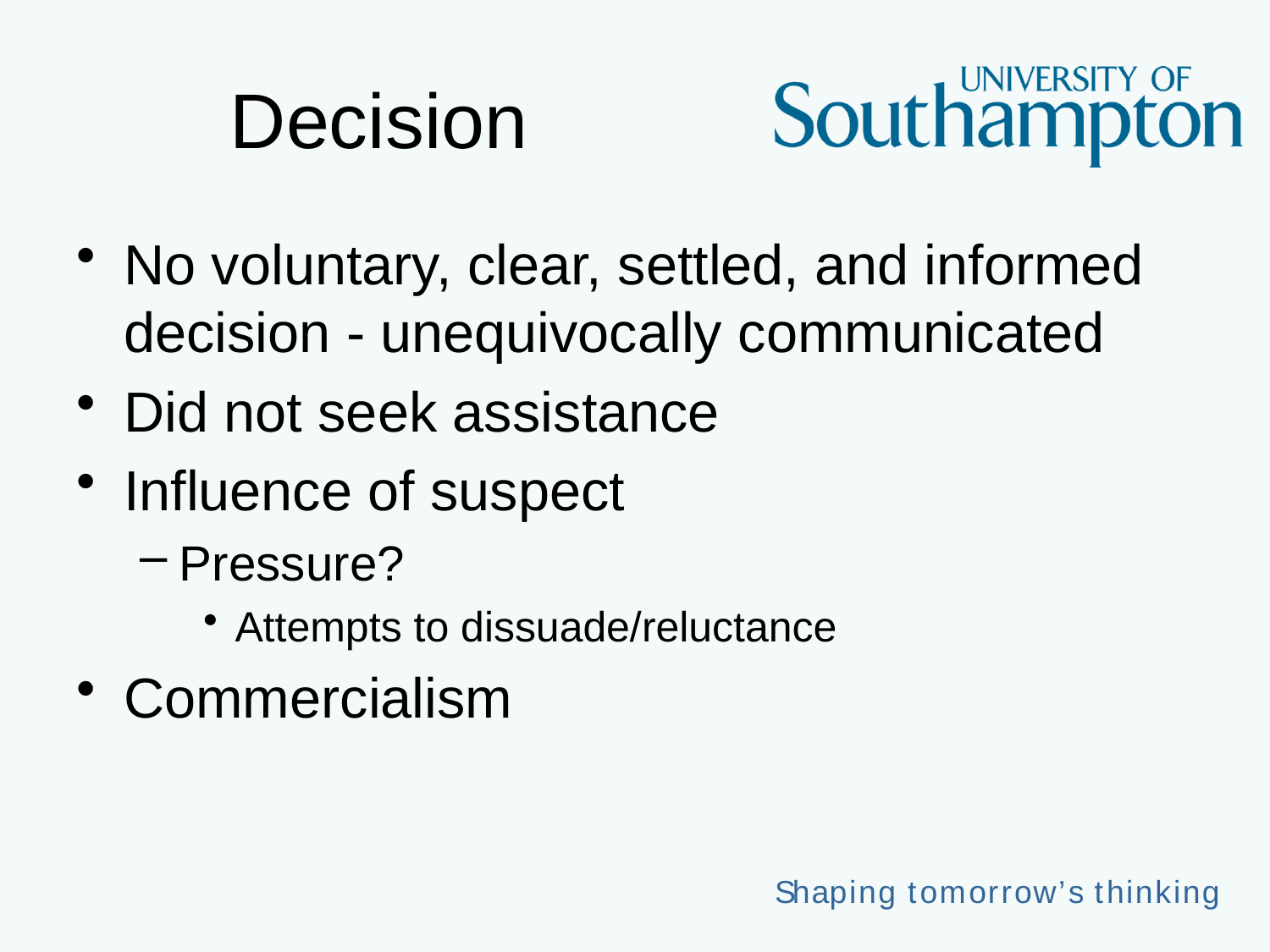

# Decision
No voluntary, clear, settled, and informed decision - unequivocally communicated
Did not seek assistance
Influence of suspect
Pressure?
Attempts to dissuade/reluctance
Commercialism